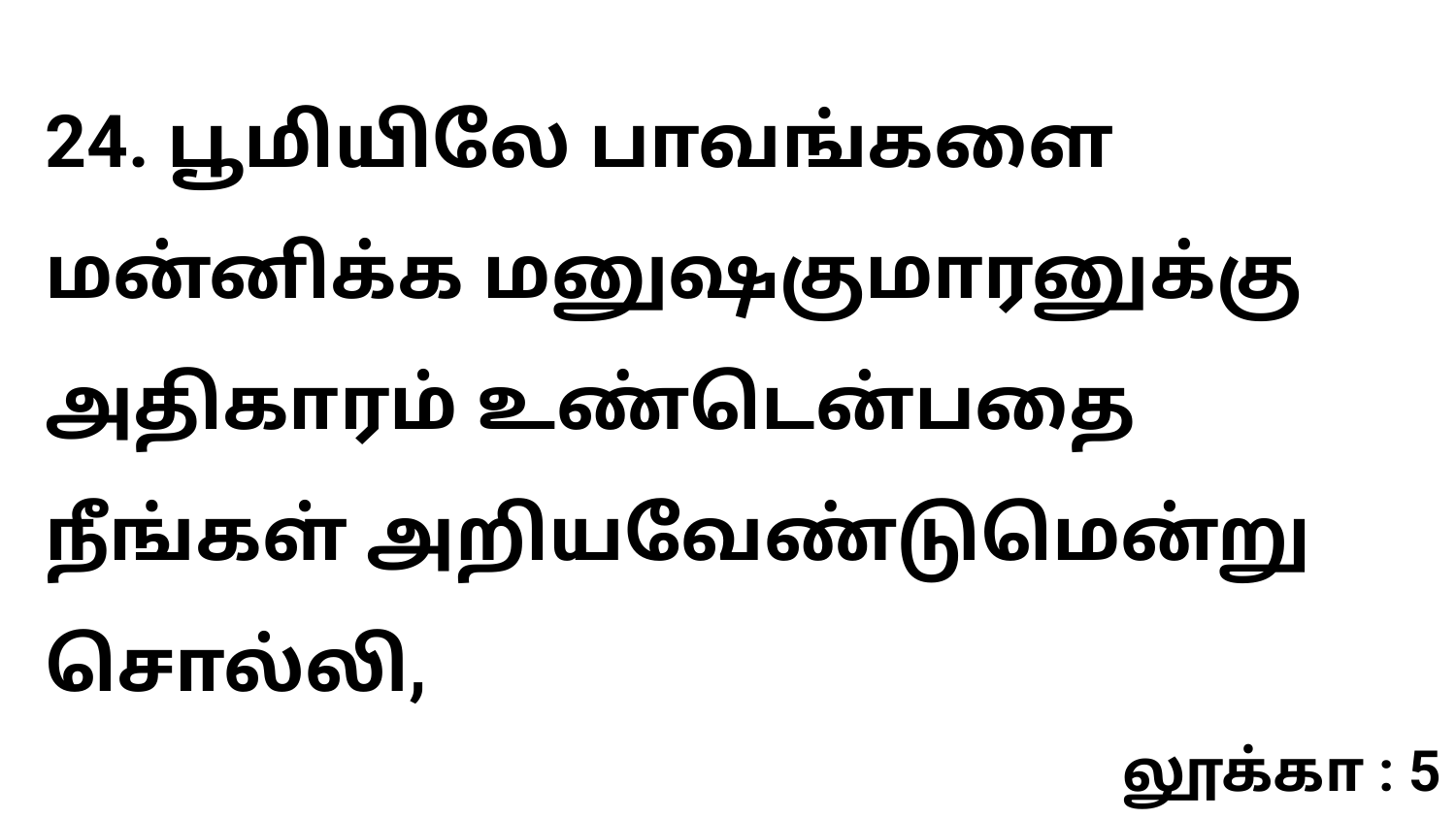

24. பூமியிலே பாவங்களை மன்னிக்க மனுஷகுமாரனுக்கு அதிகாரம் உண்டென்பதை நீங்கள் அறியவேண்டுமென்று சொல்லி,
லூக்கா : 5